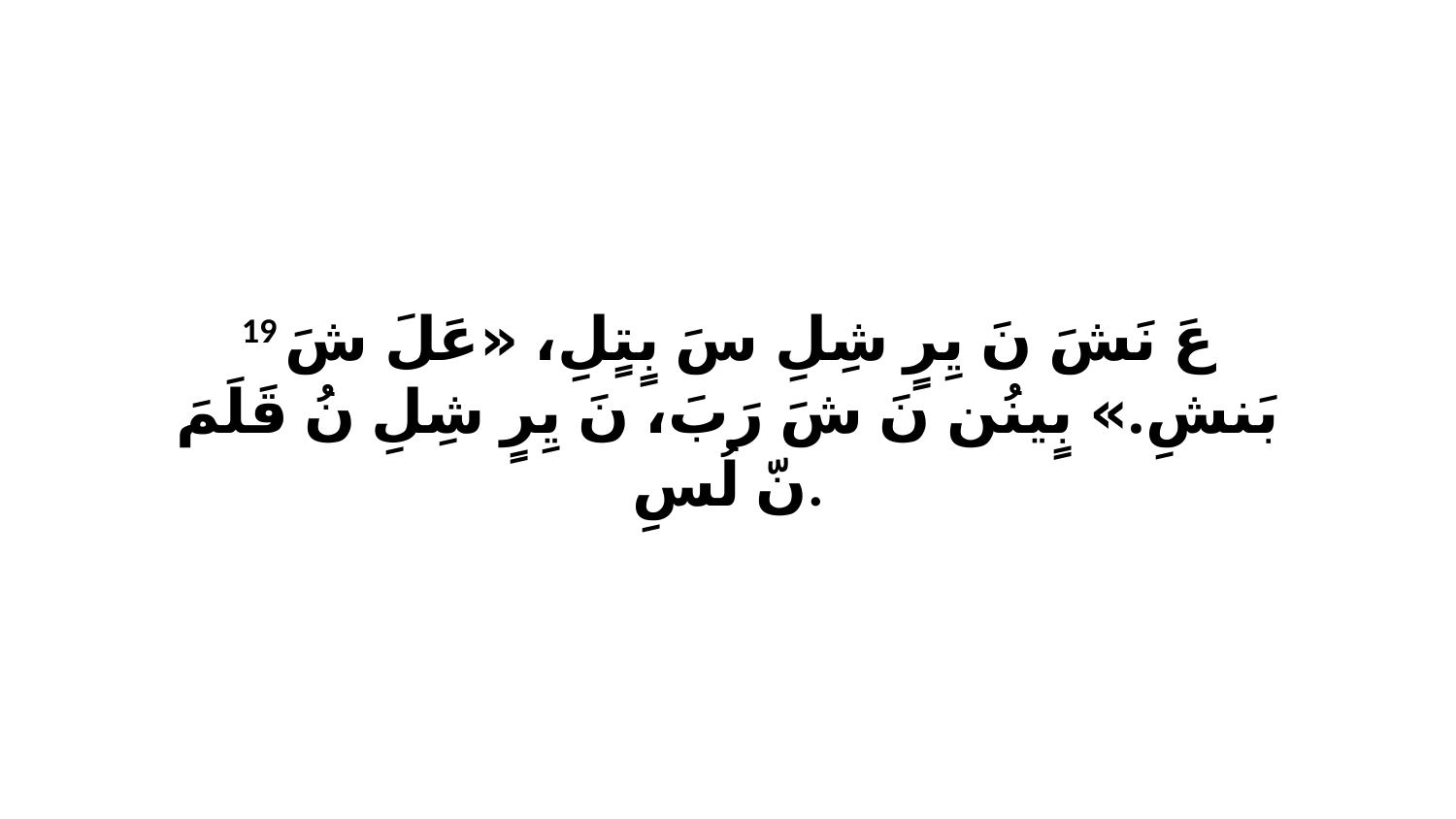

19 عَ نَشَ نَ يِرٍ شِلِ سَ بٍتٍلِ، «عَلَ شَ بَنشِ.» بٍينُن نَ شَ رَبَ، نَ يِرٍ شِلِ نُ قَلَمَ نّ لُسِ.